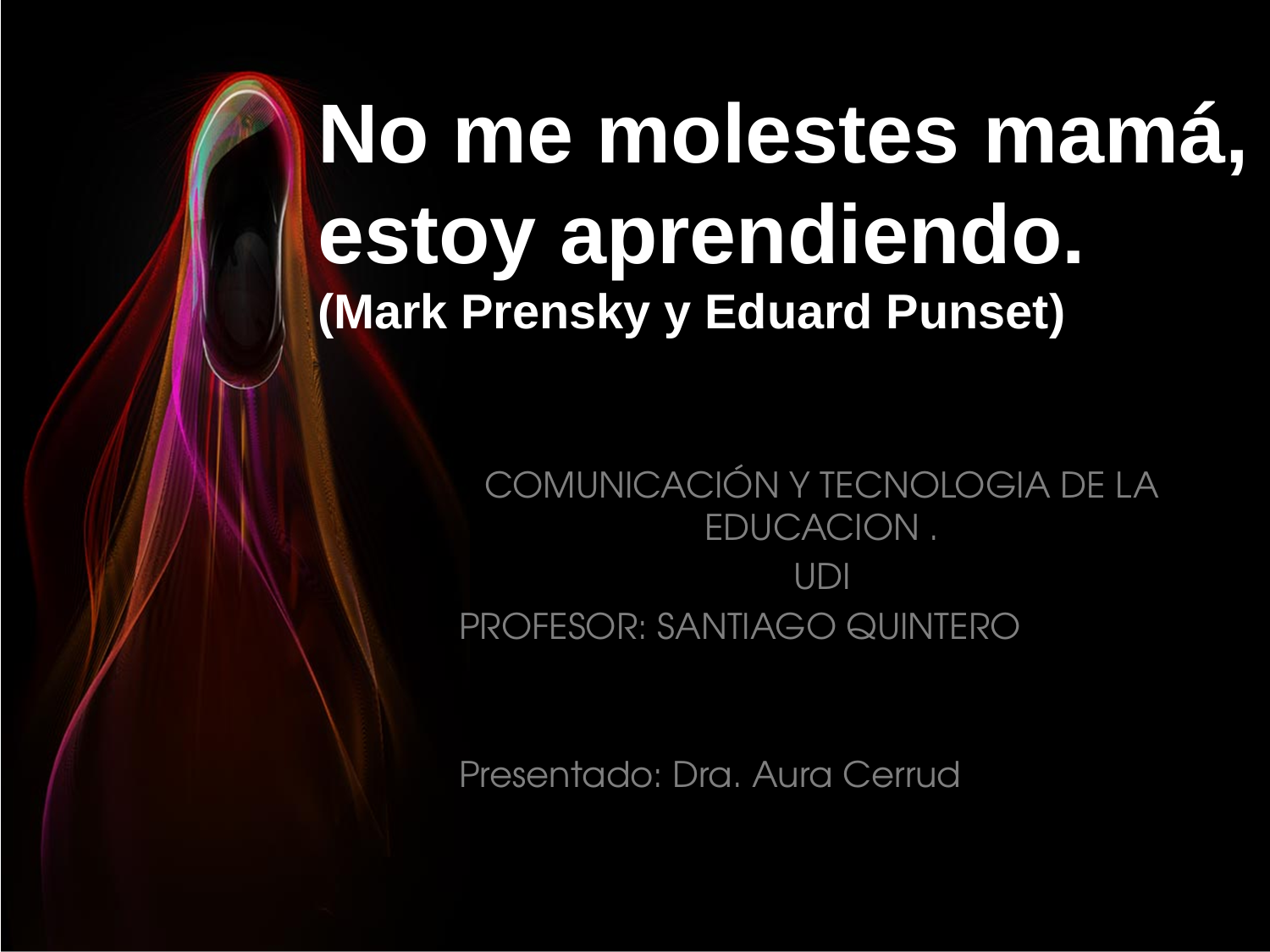

# No me molestes mamá, estoy aprendiendo. (Mark Prensky y Eduard Punset)
COMUNICACIÓN Y TECNOLOGIA DE LA EDUCACION .
UDI
PROFESOR: SANTIAGO QUINTERO

Presentado: Dra. Aura Cerrud